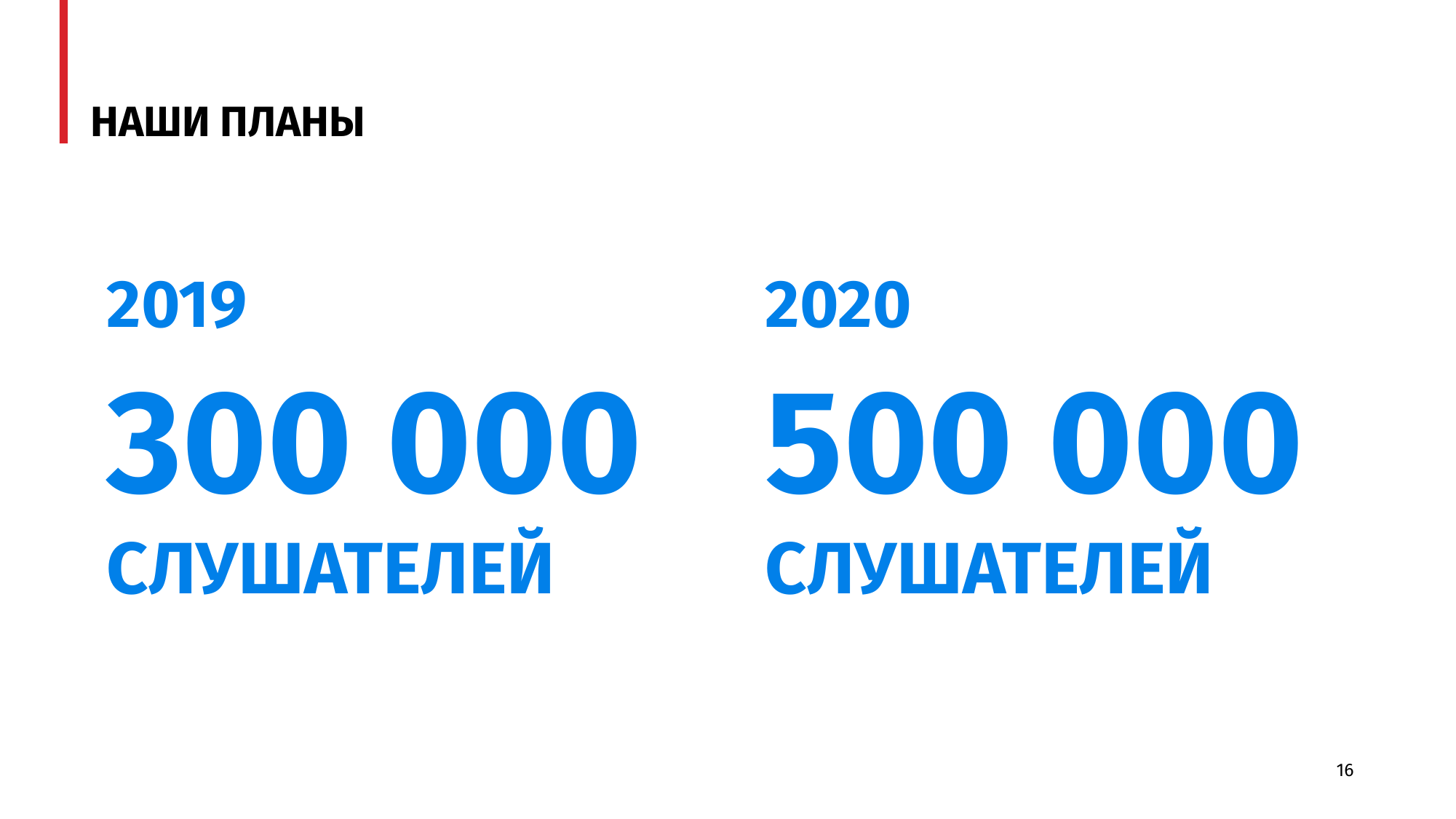

# НАШИ ПЛАНЫ
2019
300 000
СЛУШАТЕЛЕЙ
2020
500 000
СЛУШАТЕЛЕЙ
16